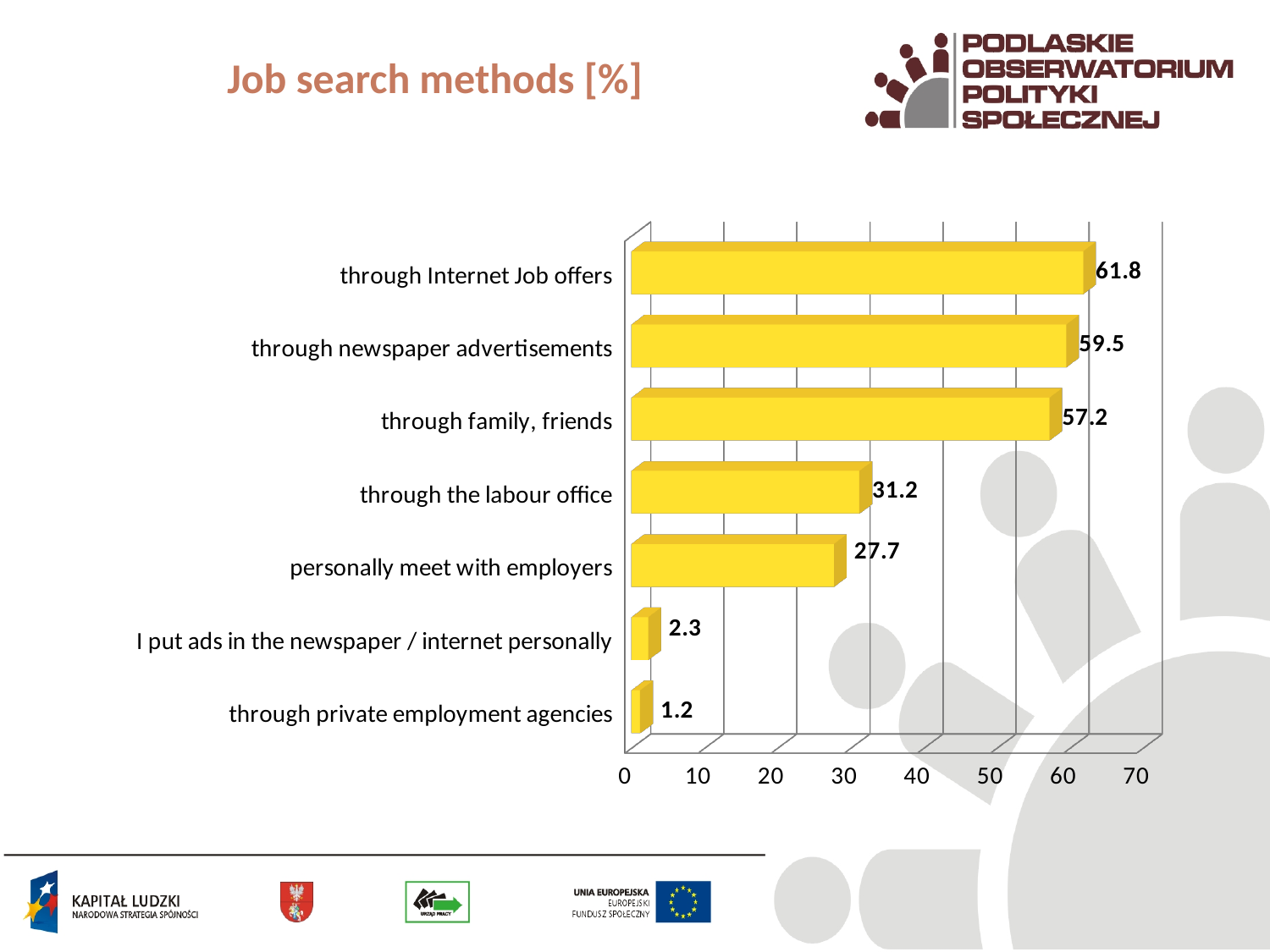

# Job search methods [%]

[unsupported chart]